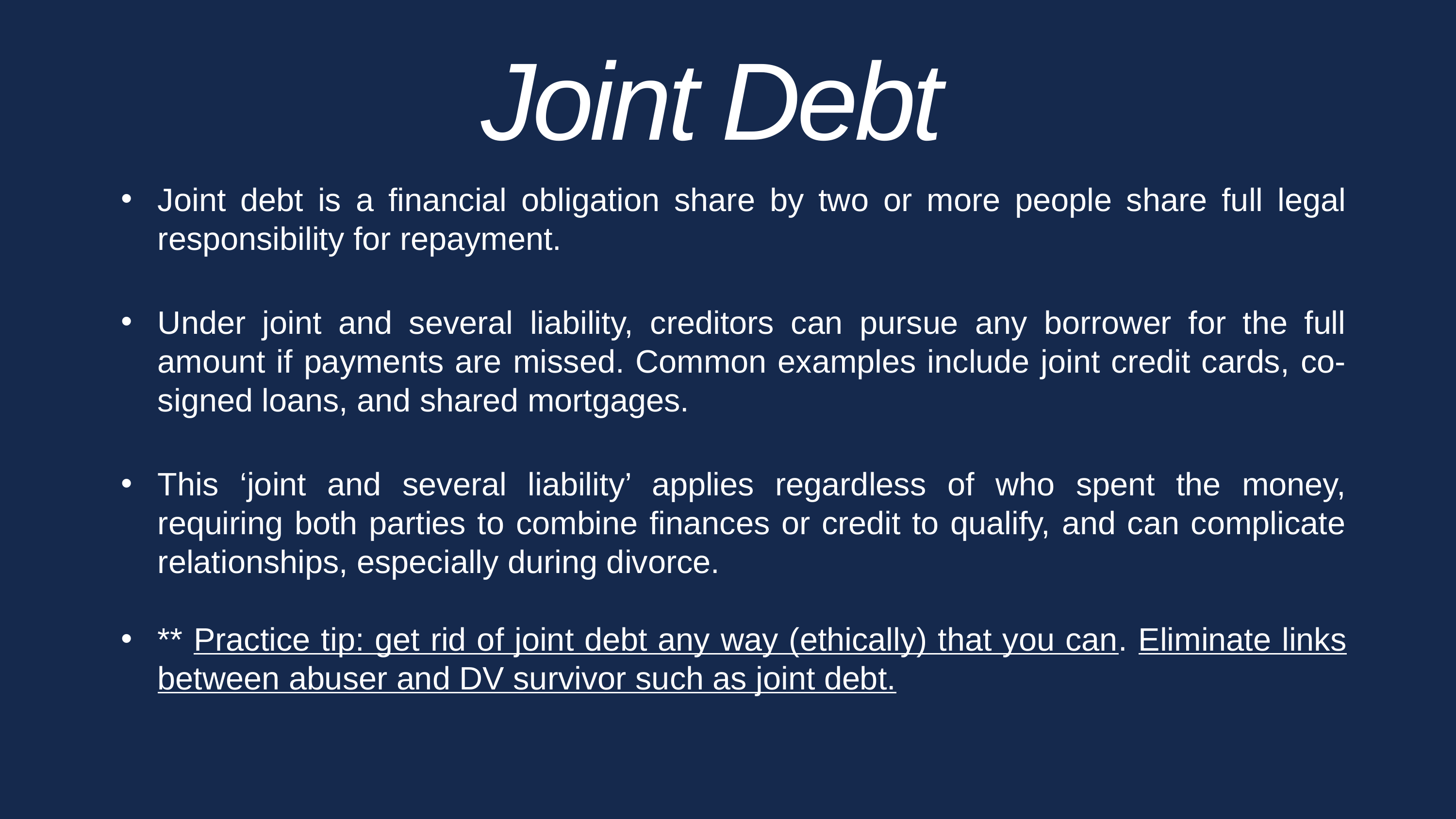

Joint Debt
Joint debt is a financial obligation share by two or more people share full legal responsibility for repayment.

Under joint and several liability, creditors can pursue any borrower for the full amount if payments are missed. Common examples include joint credit cards, co-signed loans, and shared mortgages.

This ‘joint and several liability’ applies regardless of who spent the money, requiring both parties to combine finances or credit to qualify, and can complicate relationships, especially during divorce.

** Practice tip: get rid of joint debt any way (ethically) that you can. Eliminate links between abuser and DV survivor such as joint debt.